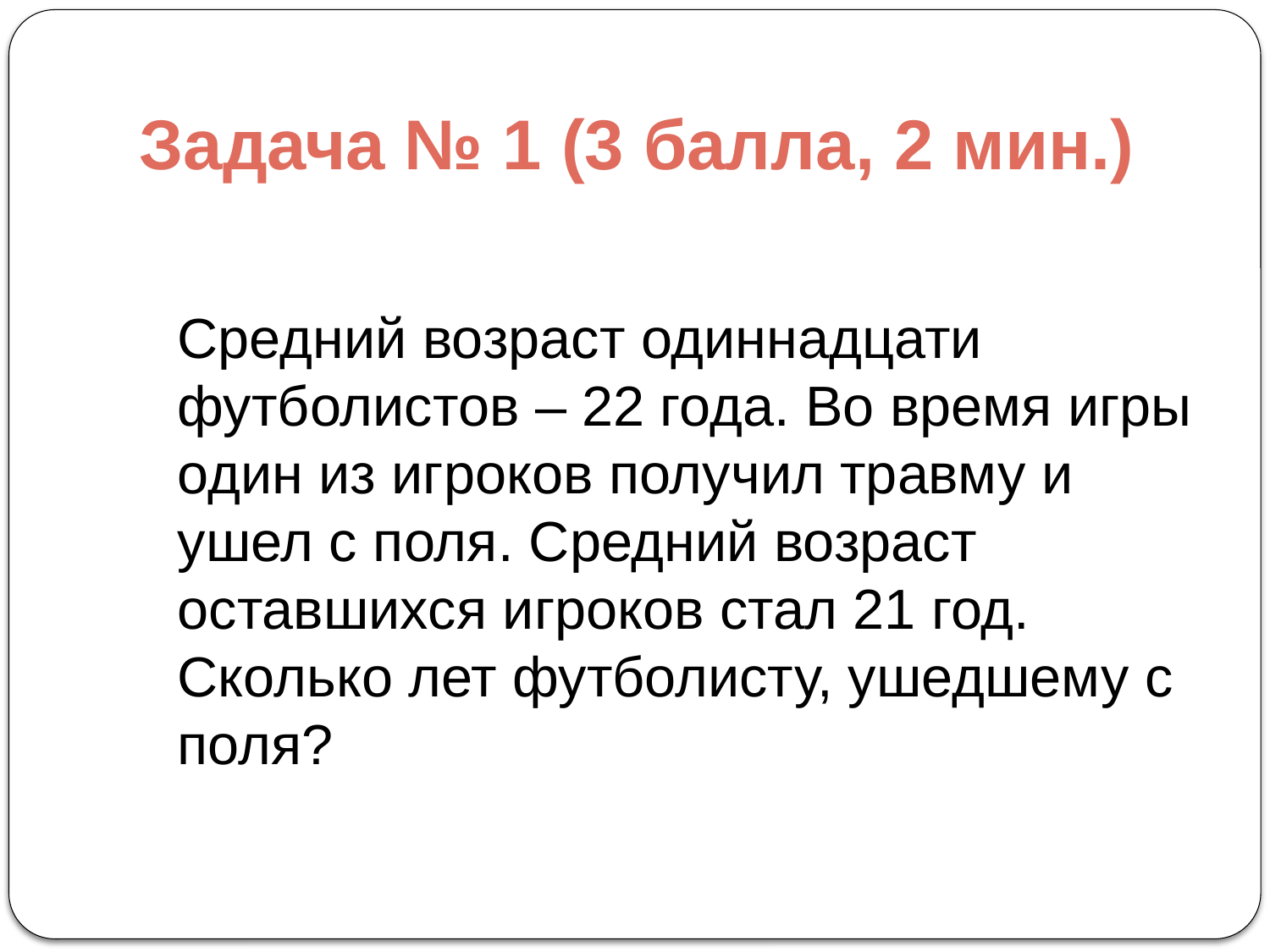

# Задача № 1 (3 балла, 2 мин.)
   Средний возраст одиннадцати футболистов – 22 года. Во время игры один из игроков получил травму и ушел с поля. Средний возраст оставшихся игроков стал 21 год. Сколько лет футболисту, ушедшему с поля?